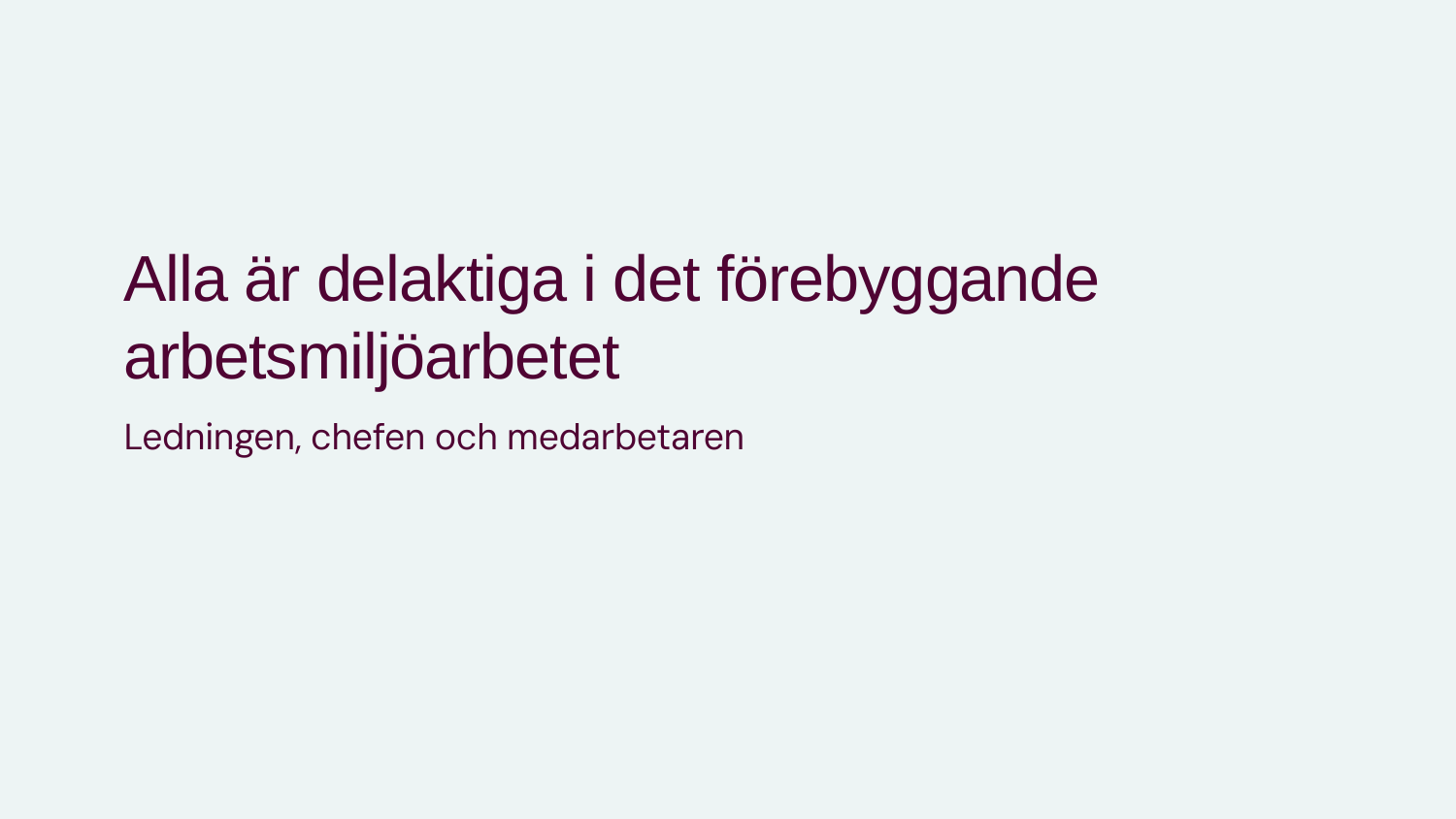

# Alla är delaktiga i det förebyggande arbetsmiljöarbetet
Ledningen, chefen och medarbetaren
11 september 2026
6
Karolinska Institutet - ett medicinskt universitet